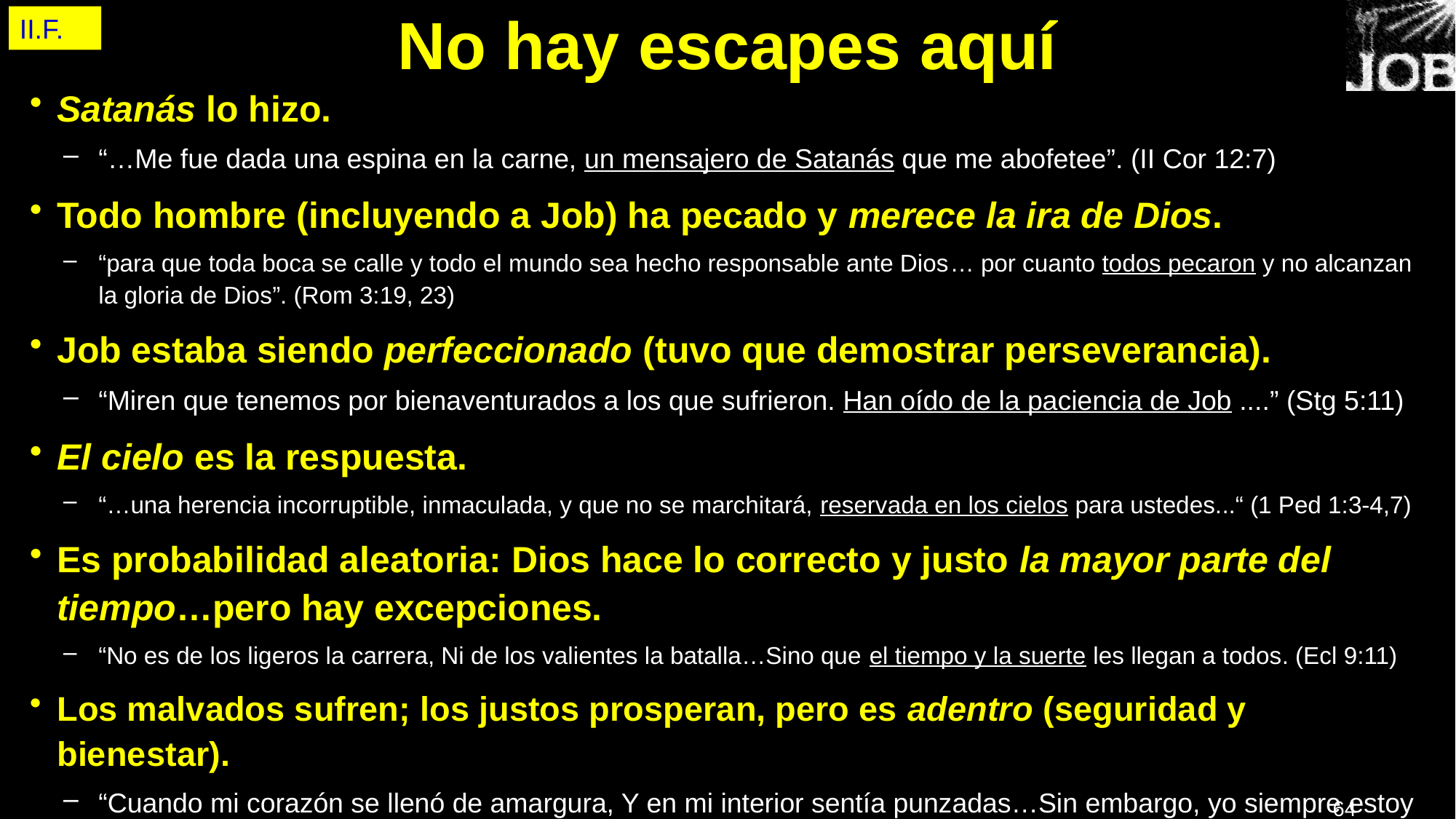

II.F.
# No hay escapes aquí
Satanás lo hizo.
“…Me fue dada una espina en la carne, un mensajero de Satanás que me abofetee”. (II Cor 12:7)
Todo hombre (incluyendo a Job) ha pecado y merece la ira de Dios.
“para que toda boca se calle y todo el mundo sea hecho responsable ante Dios… por cuanto todos pecaron y no alcanzan la gloria de Dios”. (Rom 3:19, 23)
Job estaba siendo perfeccionado (tuvo que demostrar perseverancia).
“Miren que tenemos por bienaventurados a los que sufrieron. Han oído de la paciencia de Job ....” (Stg 5:11)
El cielo es la respuesta.
“…una herencia incorruptible, inmaculada, y que no se marchitará, reservada en los cielos para ustedes...“ (1 Ped 1:3-4,7)
Es probabilidad aleatoria: Dios hace lo correcto y justo la mayor parte del tiempo…pero hay excepciones.
“No es de los ligeros la carrera, Ni de los valientes la batalla…Sino que el tiempo y la suerte les llegan a todos. (Ecl 9:11)
Los malvados sufren; los justos prosperan, pero es adentro (seguridad y bienestar).
“Cuando mi corazón se llenó de amargura, Y en mi interior sentía punzadas…Sin embargo, yo siempre estoy contigo; Tú me has tomado de la mano derecha. (Sal 73:21-23)
64